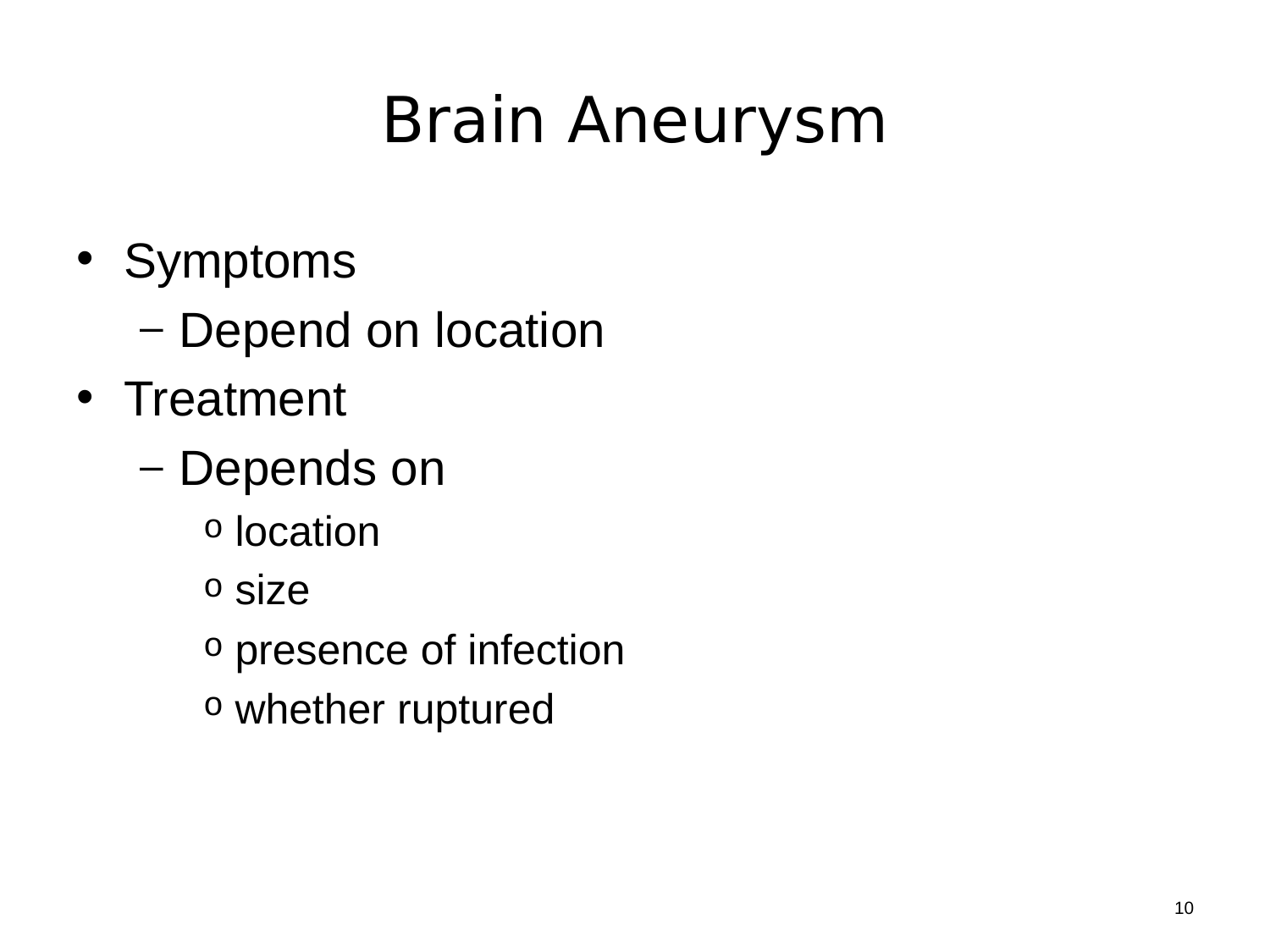

# Brain Aneurysm
Symptoms
Depend on location
Treatment
Depends on
location
size
presence of infection
whether ruptured
10